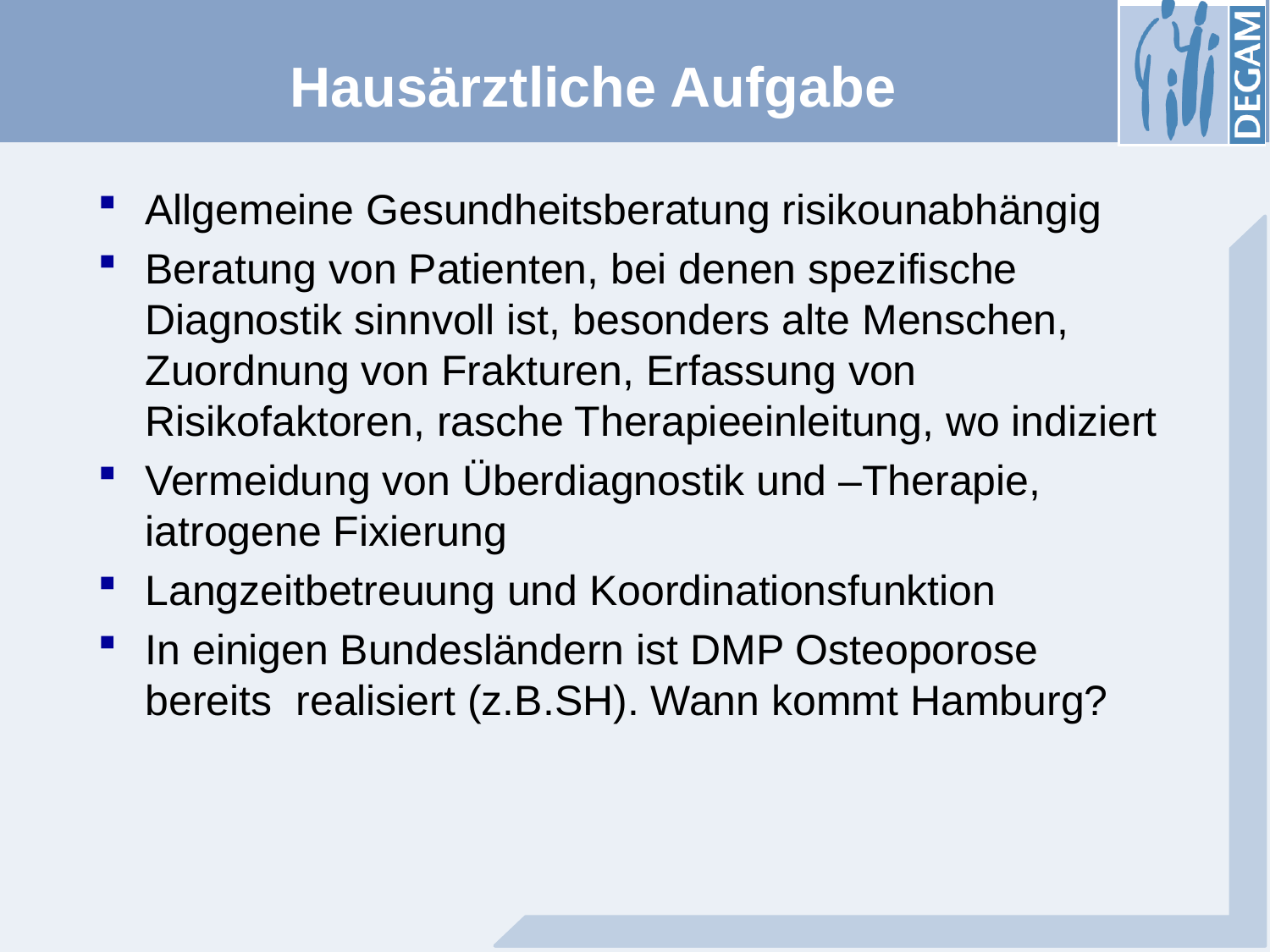

# Hausärztliche Aufgabe
Allgemeine Gesundheitsberatung risikounabhängig
Beratung von Patienten, bei denen spezifische Diagnostik sinnvoll ist, besonders alte Menschen, Zuordnung von Frakturen, Erfassung von Risikofaktoren, rasche Therapieeinleitung, wo indiziert
Vermeidung von Überdiagnostik und –Therapie, iatrogene Fixierung
Langzeitbetreuung und Koordinationsfunktion
In einigen Bundesländern ist DMP Osteoporose bereits  realisiert (z.B.SH). Wann kommt Hamburg?